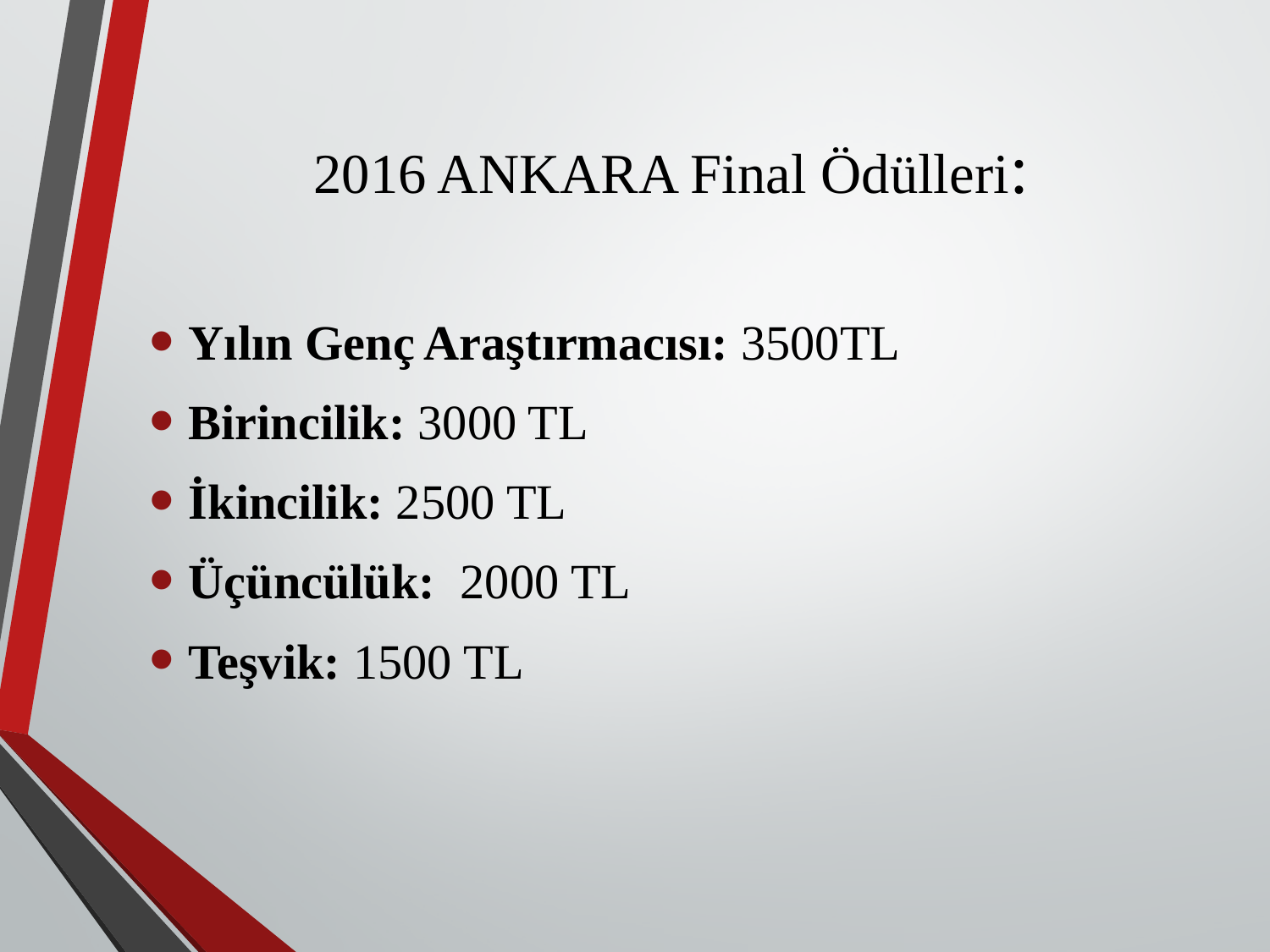

# 2016 ANKARA Final Ödülleri:
Yılın Genç Araştırmacısı: 3500TL
Birincilik: 3000 TL
İkincilik: 2500 TL
Üçüncülük:  2000 TL
Teşvik: 1500 TL